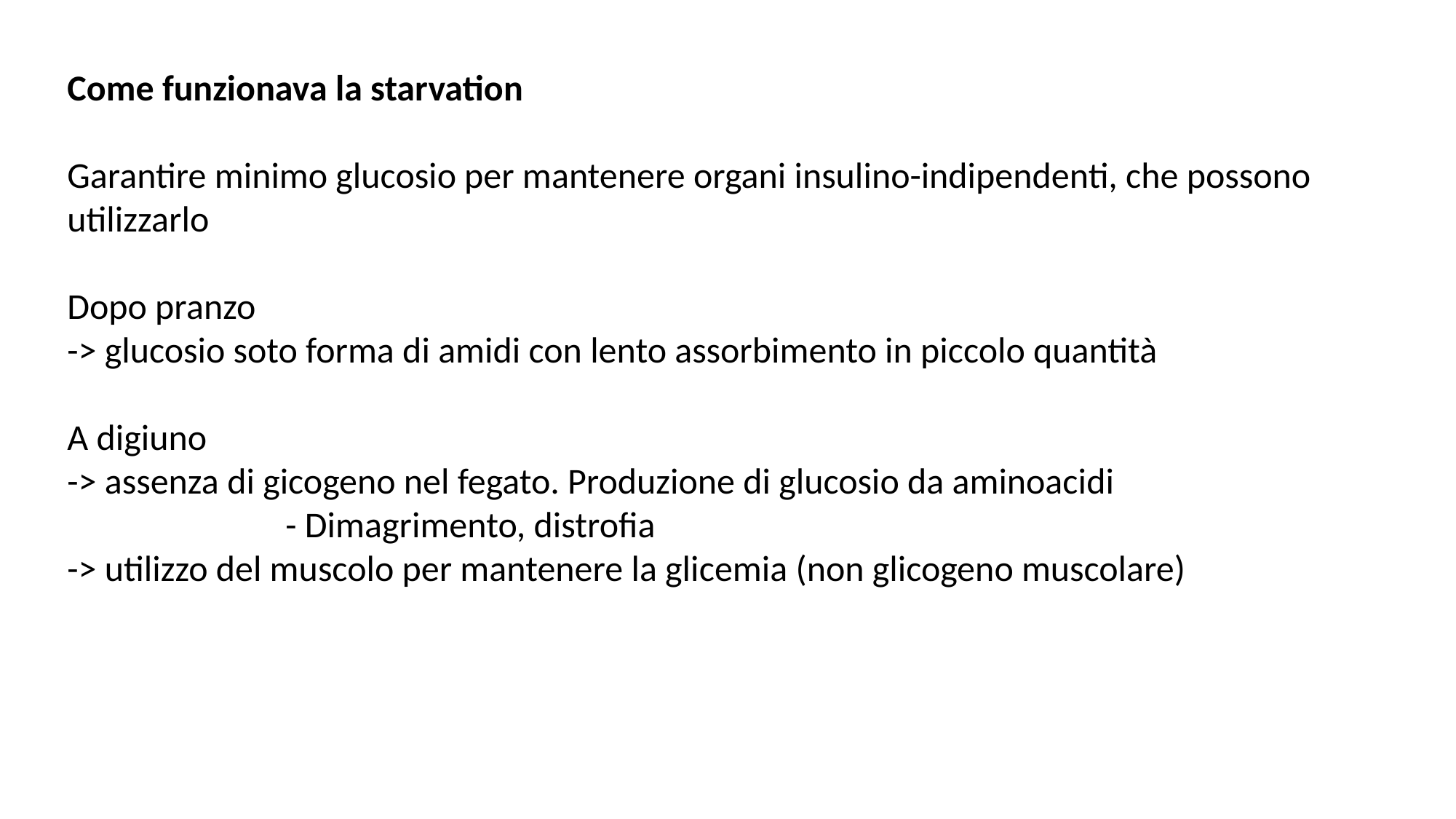

Come funzionava la starvation

Garantire minimo glucosio per mantenere organi insulino-indipendenti, che possono utilizzarlo
Dopo pranzo
-> glucosio soto forma di amidi con lento assorbimento in piccolo quantità

A digiuno
-> assenza di gicogeno nel fegato. Produzione di glucosio da aminoacidi
		- Dimagrimento, distrofia
-> utilizzo del muscolo per mantenere la glicemia (non glicogeno muscolare)